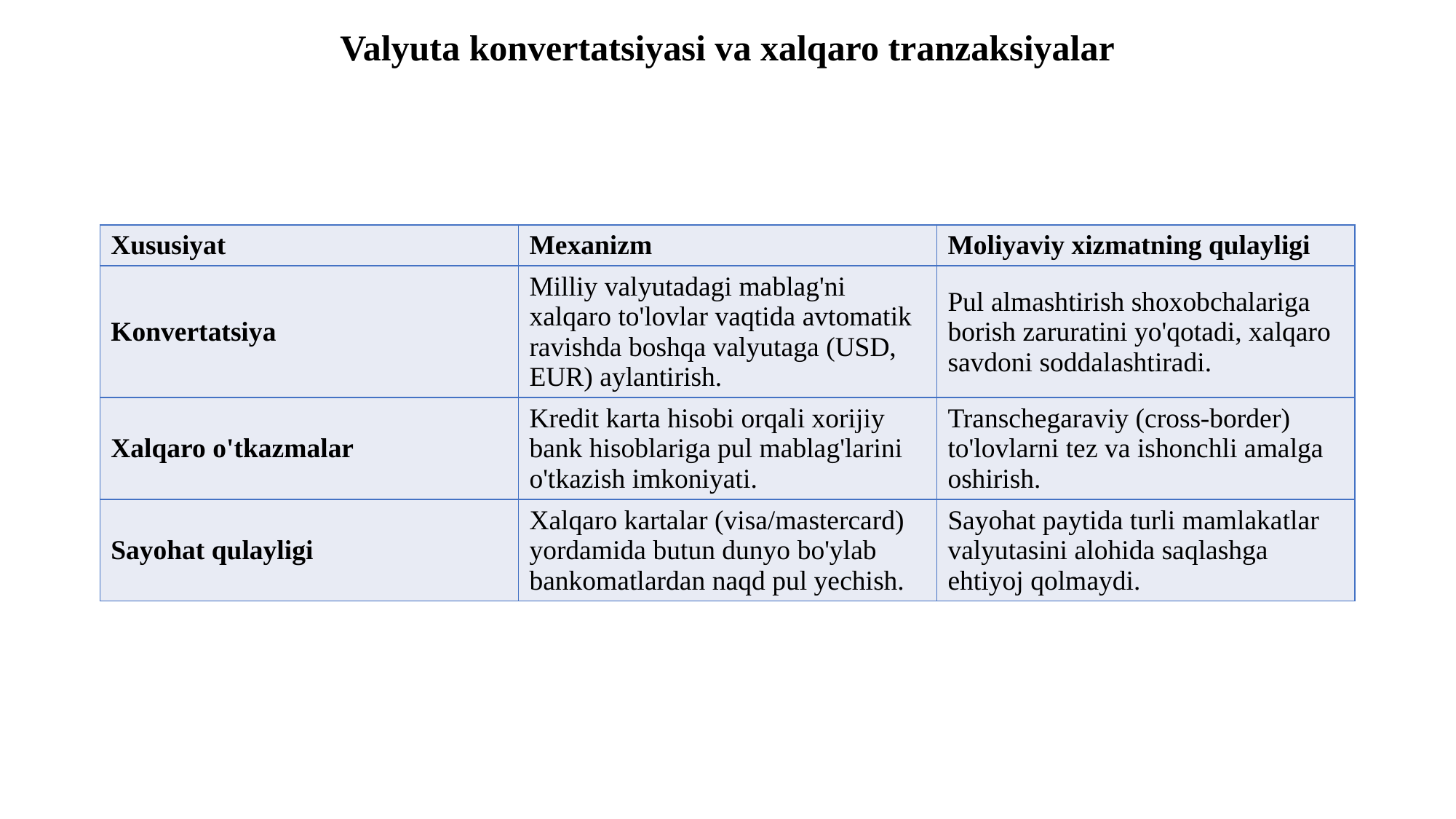

Valyuta konvertatsiyasi va xalqaro tranzaksiyalar
| Xususiyat | Mexanizm | Moliyaviy xizmatning qulayligi |
| --- | --- | --- |
| Konvertatsiya | Milliy valyutadagi mablag'ni xalqaro to'lovlar vaqtida avtomatik ravishda boshqa valyutaga (USD, EUR) aylantirish. | Pul almashtirish shoxobchalariga borish zaruratini yo'qotadi, xalqaro savdoni soddalashtiradi. |
| Xalqaro o'tkazmalar | Kredit karta hisobi orqali xorijiy bank hisoblariga pul mablag'larini o'tkazish imkoniyati. | Transchegaraviy (cross-border) to'lovlarni tez va ishonchli amalga oshirish. |
| Sayohat qulayligi | Xalqaro kartalar (visa/mastercard) yordamida butun dunyo bo'ylab bankomatlardan naqd pul yechish. | Sayohat paytida turli mamlakatlar valyutasini alohida saqlashga ehtiyoj qolmaydi. |